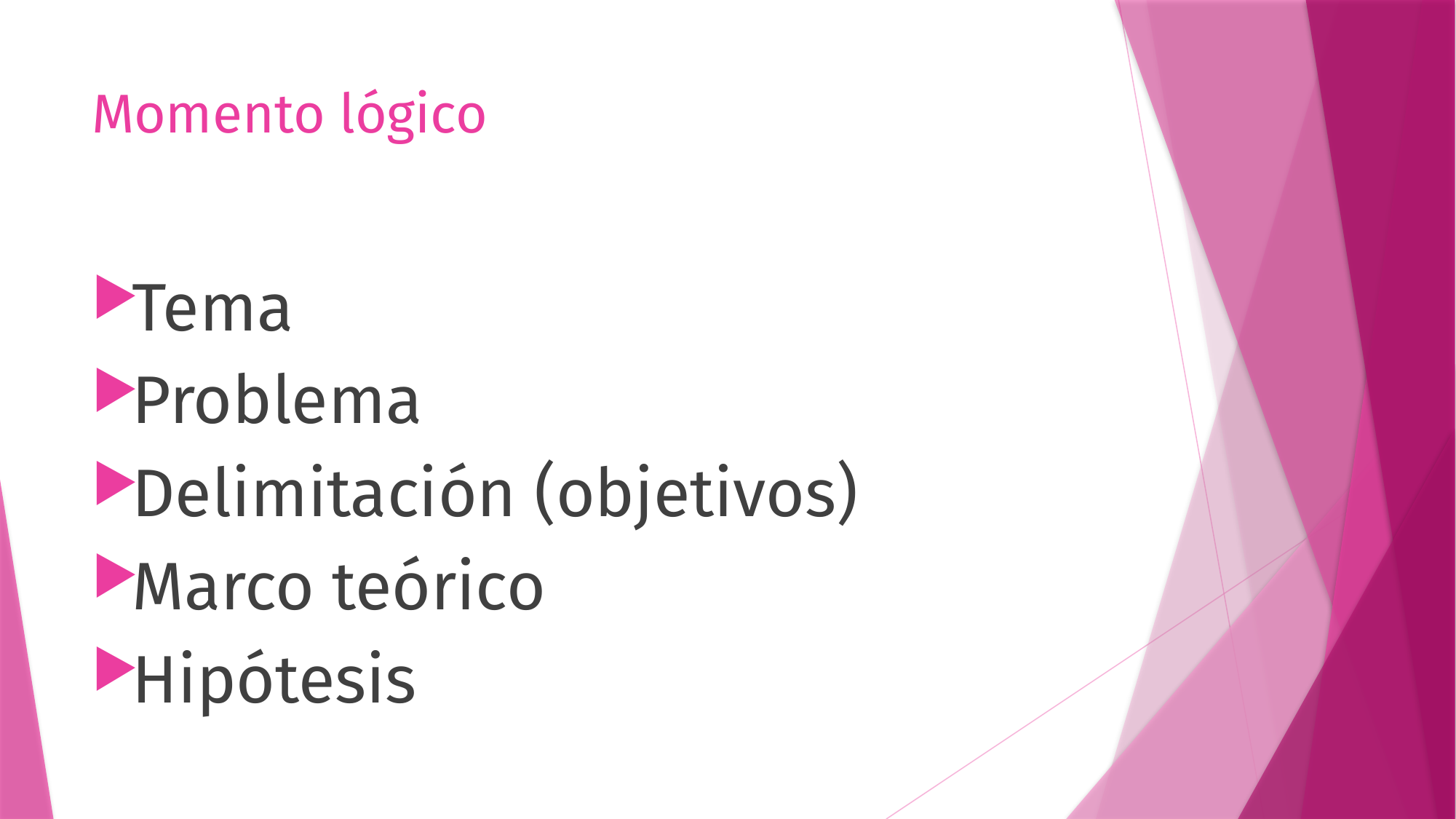

# Momento lógico
Tema
Problema
Delimitación (objetivos)
Marco teórico
Hipótesis